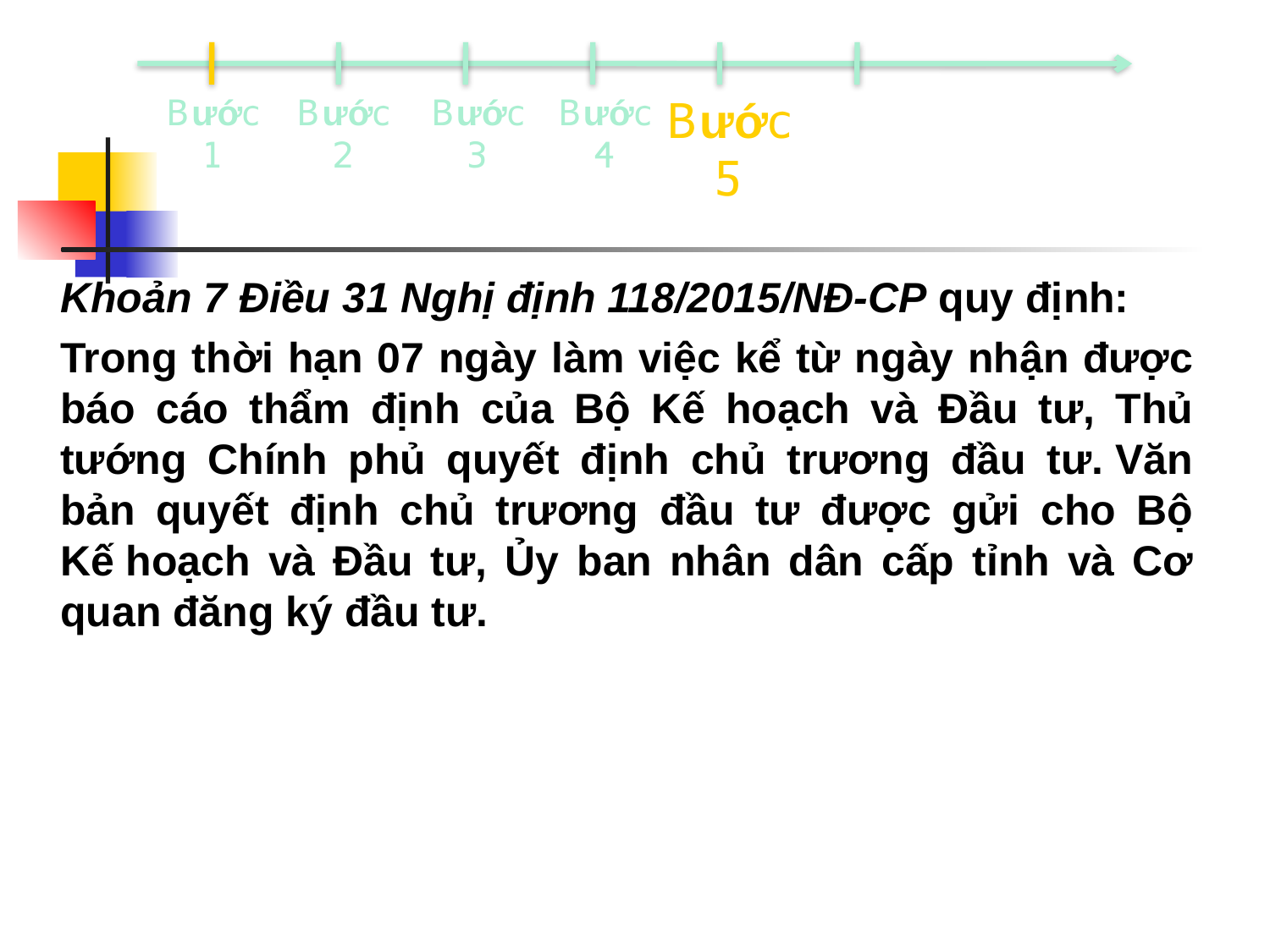

Bước 1
Bước 2
Bước 3
Bước 4
Bước 5
	Khoản 7 Điều 31 Nghị định 118/2015/NĐ-CP quy định:
	Trong thời hạn 07 ngày làm việc kể từ ngày nhận được báo cáo thẩm định của Bộ Kế hoạch và Đầu tư, Thủ tướng Chính phủ quyết định chủ trương đầu tư. Văn bản quyết định chủ trương đầu tư được gửi cho Bộ Kế hoạch và Đầu tư, Ủy ban nhân dân cấp tỉnh và Cơ quan đăng ký đầu tư.